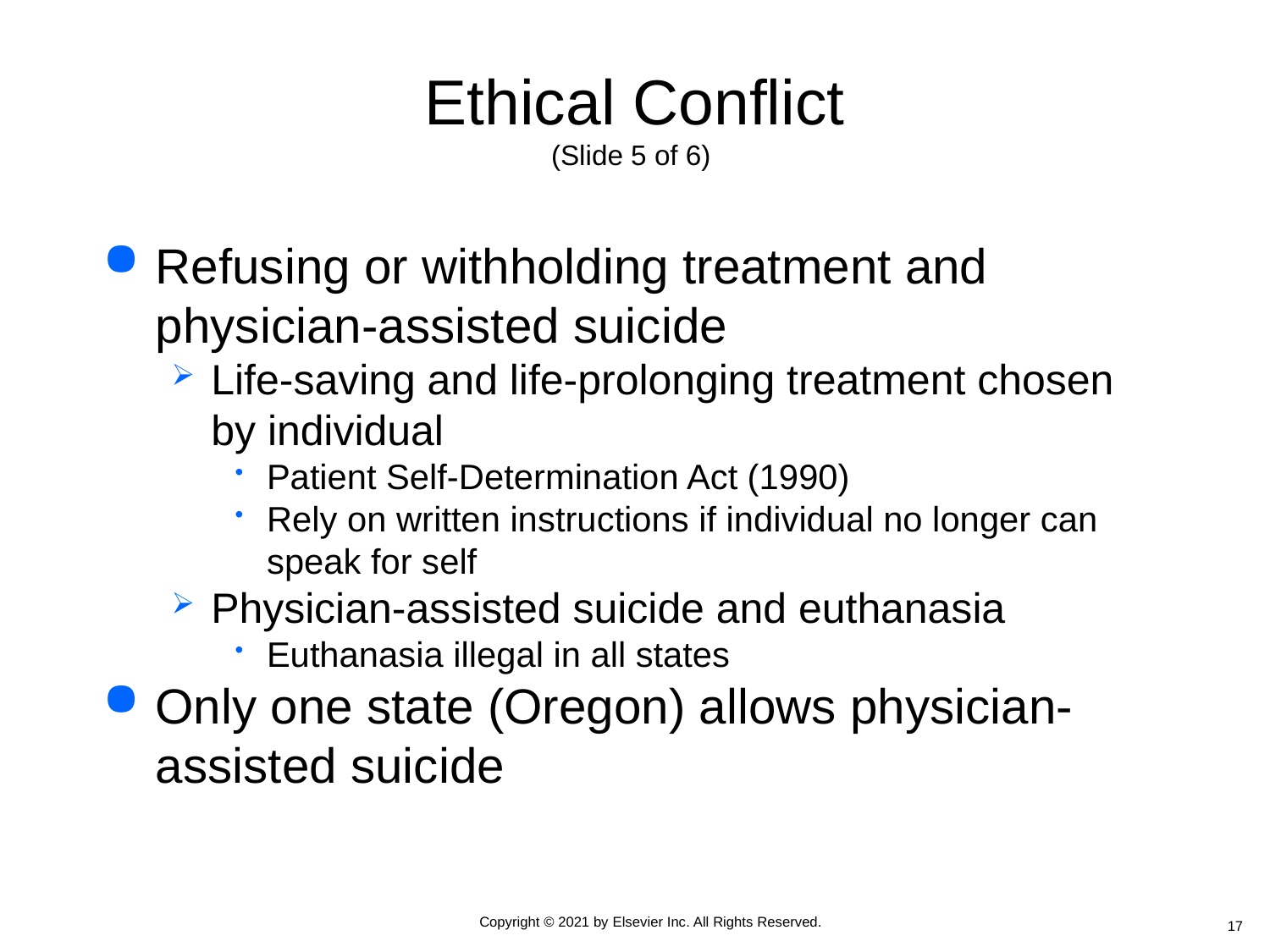

# Ethical Conflict (Slide 5 of 6)
Refusing or withholding treatment and physician-assisted suicide
Life-saving and life-prolonging treatment chosen by individual
Patient Self-Determination Act (1990)
Rely on written instructions if individual no longer can speak for self
Physician-assisted suicide and euthanasia
Euthanasia illegal in all states
Only one state (Oregon) allows physician-assisted suicide
17